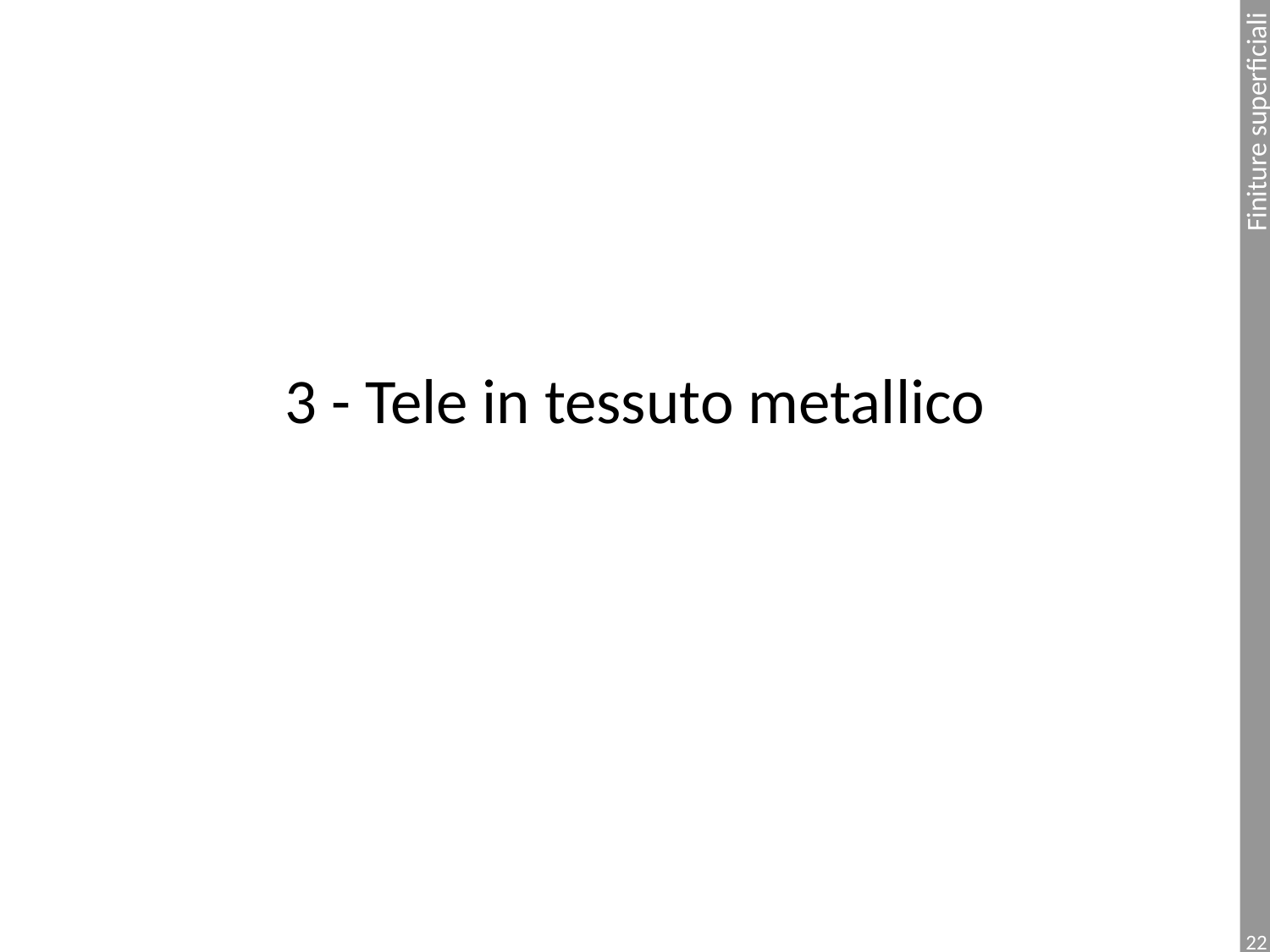

# 3 - Tele in tessuto metallico
22